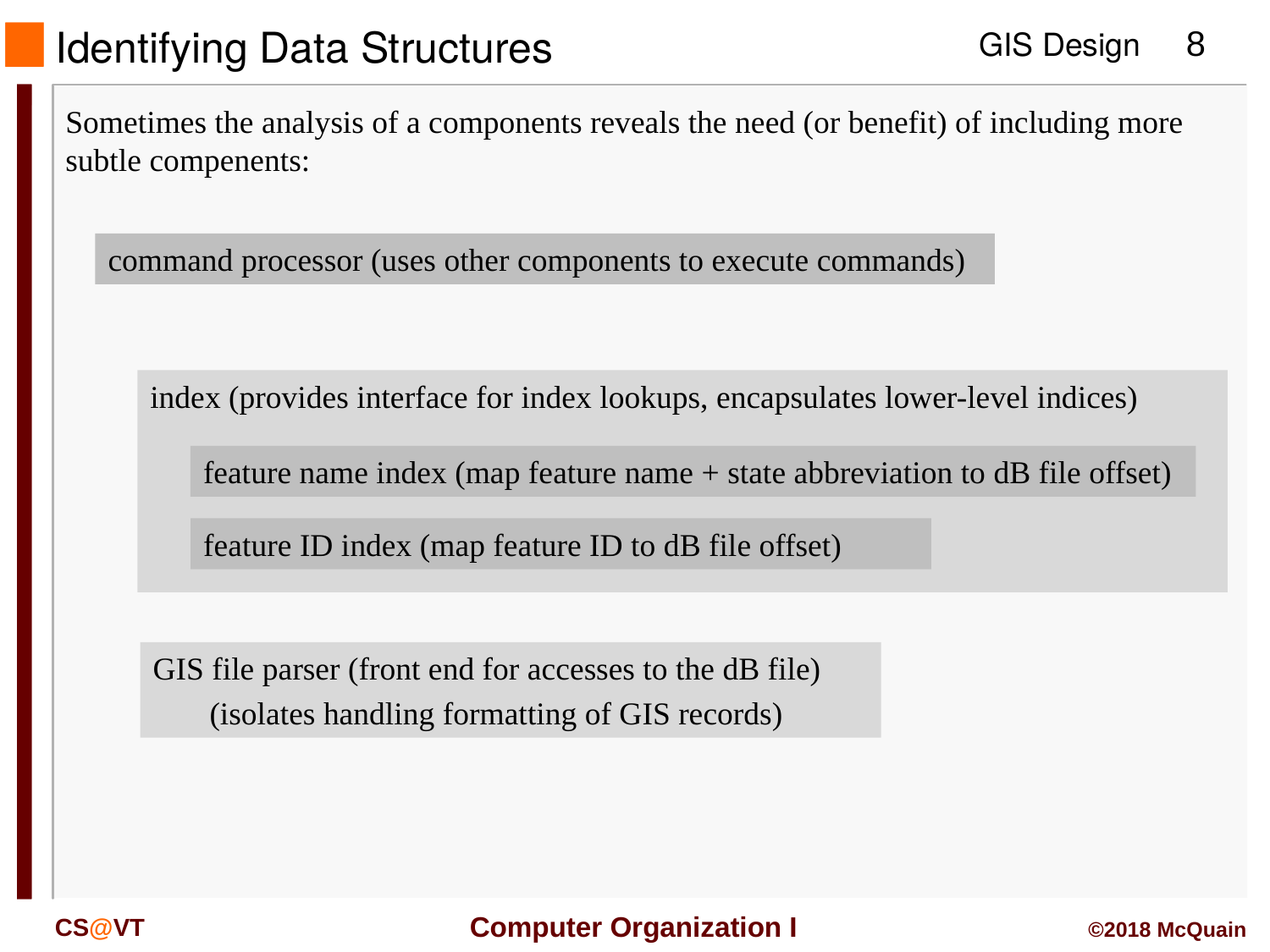

#
Identifying Data Structures
Sometimes the analysis of a components reveals the need (or benefit) of including more subtle compenents:
command processor (uses other components to execute commands)
index (provides interface for index lookups, encapsulates lower-level indices)
feature name index (map feature name + state abbreviation to dB file offset)
feature ID index (map feature ID to dB file offset)
GIS file parser (front end for accesses to the dB file)
   (isolates handling formatting of GIS records)